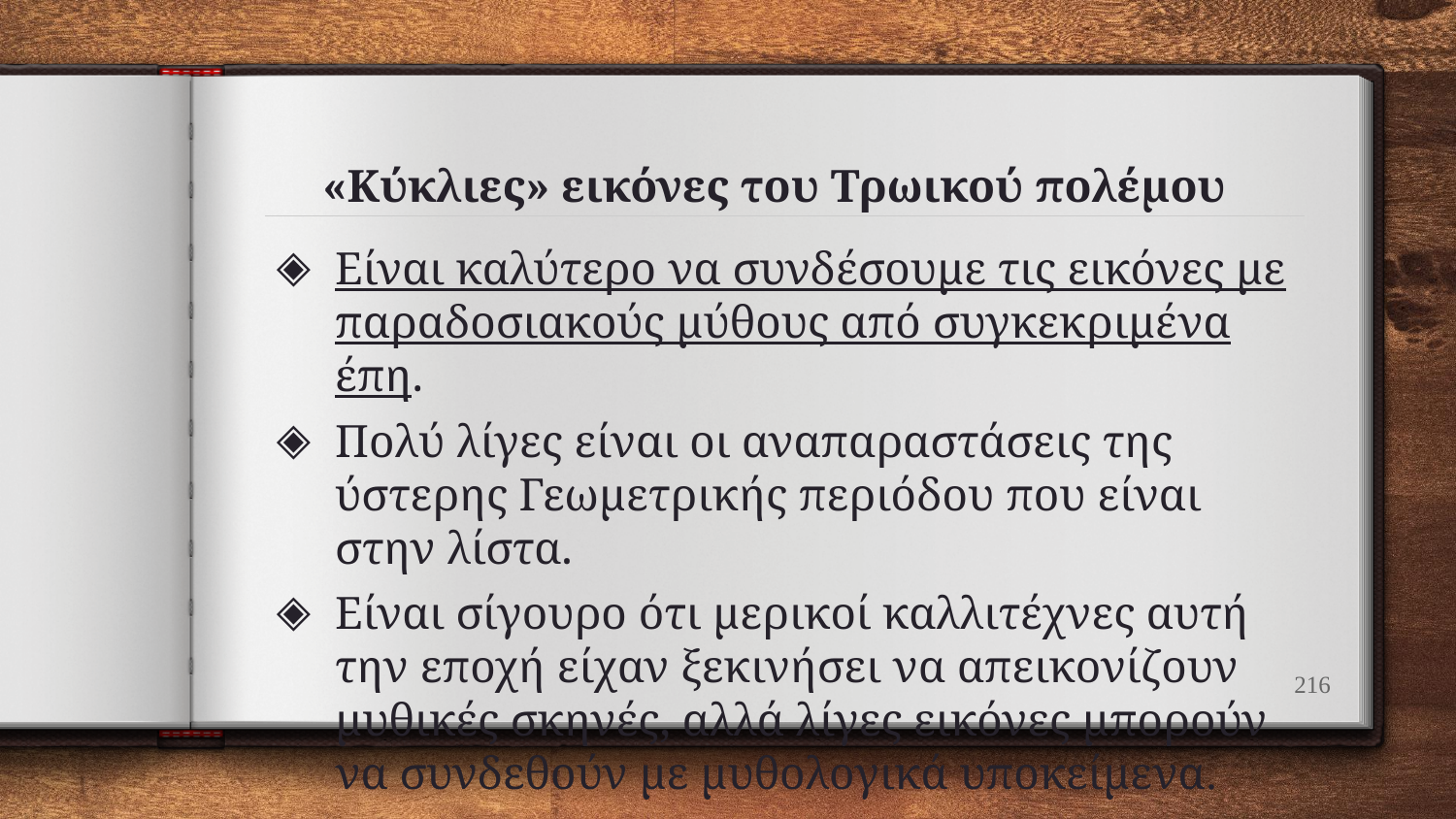

# «Κύκλιες» εικόνες του Τρωικού πολέμου
Είναι καλύτερο να συνδέσουμε τις εικόνες με παραδοσιακούς μύθους από συγκεκριμένα έπη.
Πολύ λίγες είναι οι αναπαραστάσεις της ύστερης Γεωμετρικής περιόδου που είναι στην λίστα.
Είναι σίγουρο ότι μερικοί καλλιτέχνες αυτή την εποχή είχαν ξεκινήσει να απεικονίζουν μυθικές σκηνές, αλλά λίγες εικόνες μπορούν να συνδεθούν με μυθολογικά υποκείμενα.

216